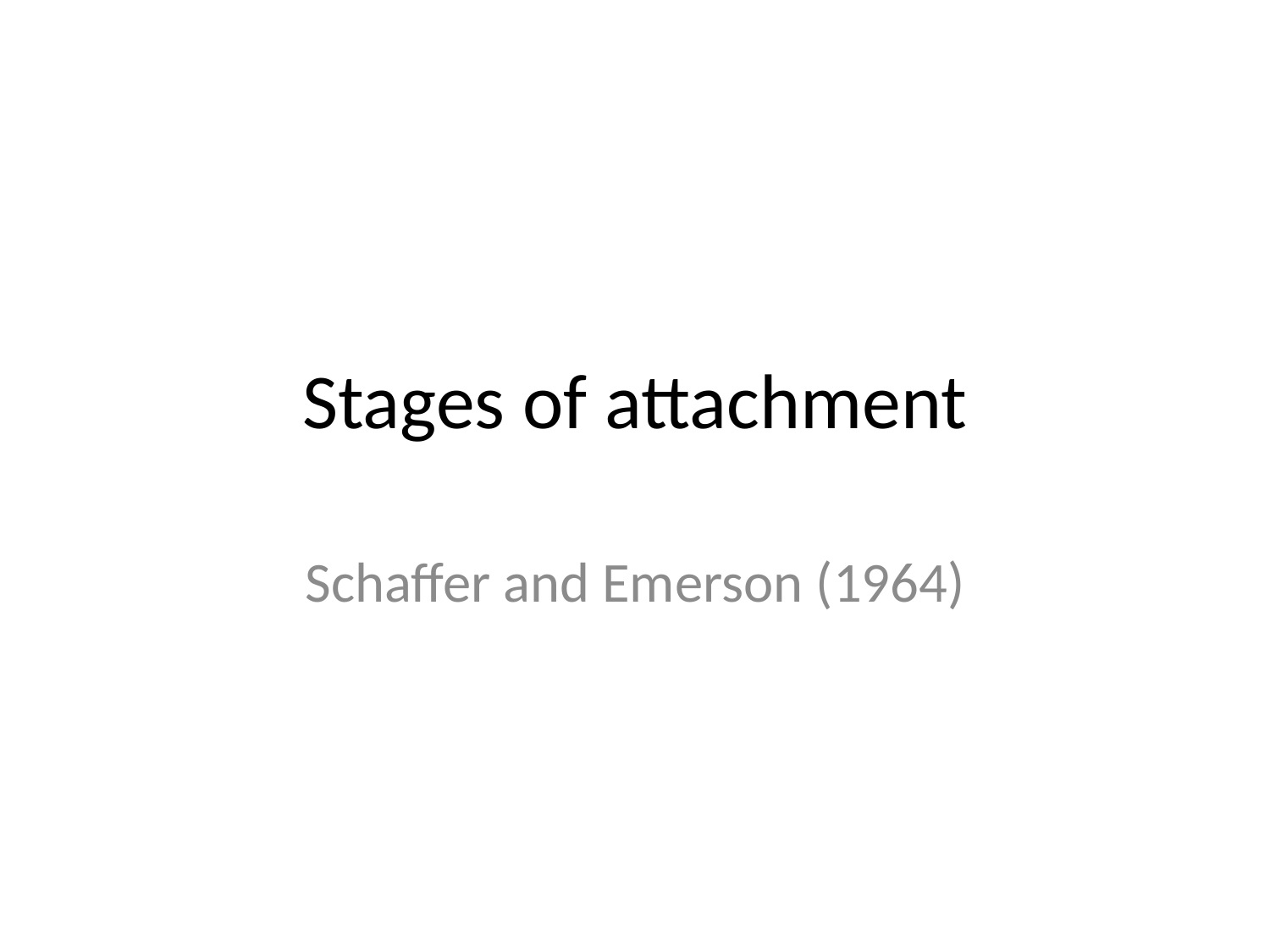

# Stages of attachment
Schaffer and Emerson (1964)